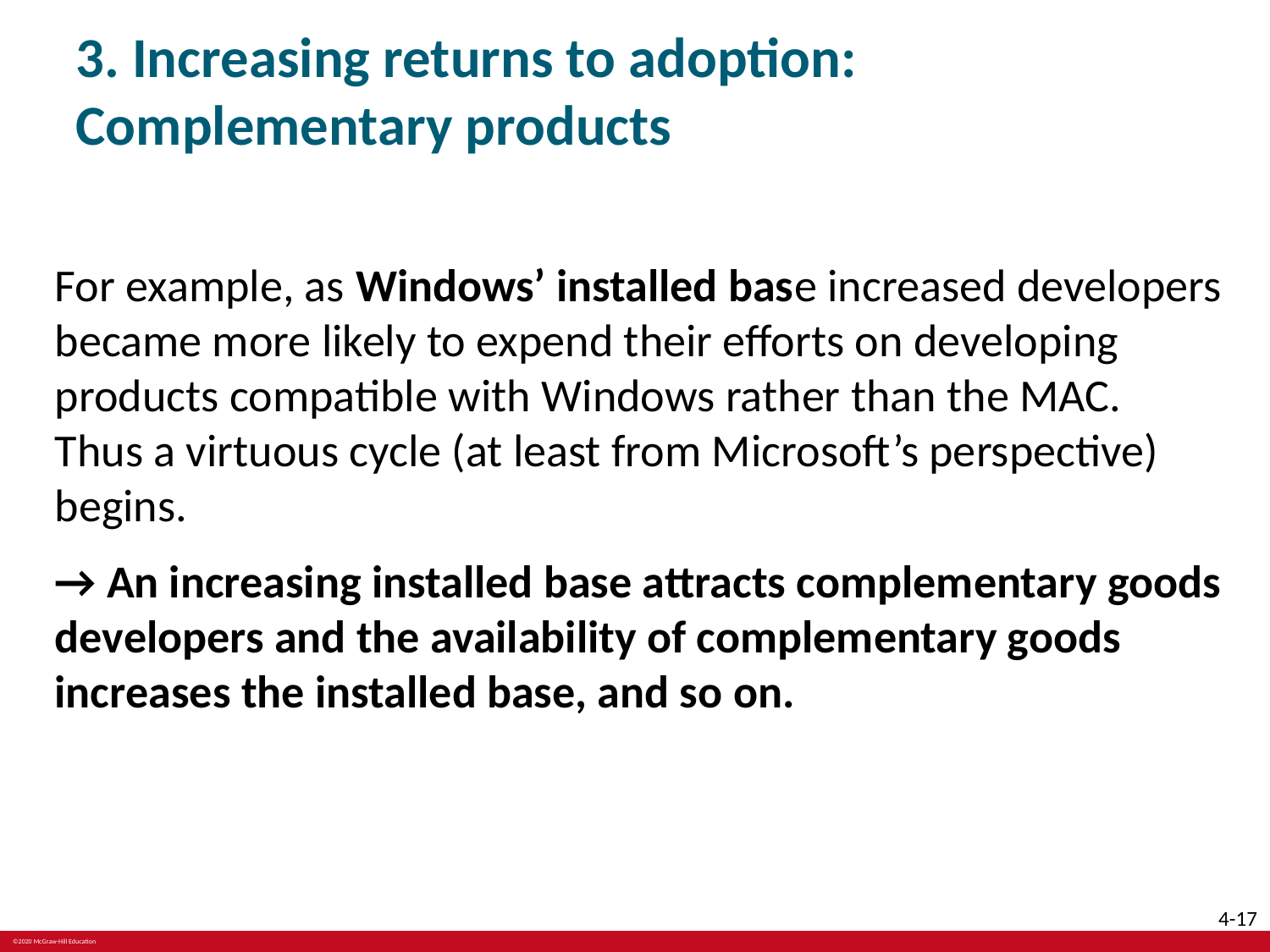

# 3. Increasing returns to adoption: Complementary products

For example, as Windows’ installed base increased developers became more likely to expend their efforts on developing products compatible with Windows rather than the MAC.  Thus a virtuous cycle (at least from Microsoft’s perspective) begins.
→ An increasing installed base attracts complementary goods developers and the availability of complementary goods increases the installed base, and so on.